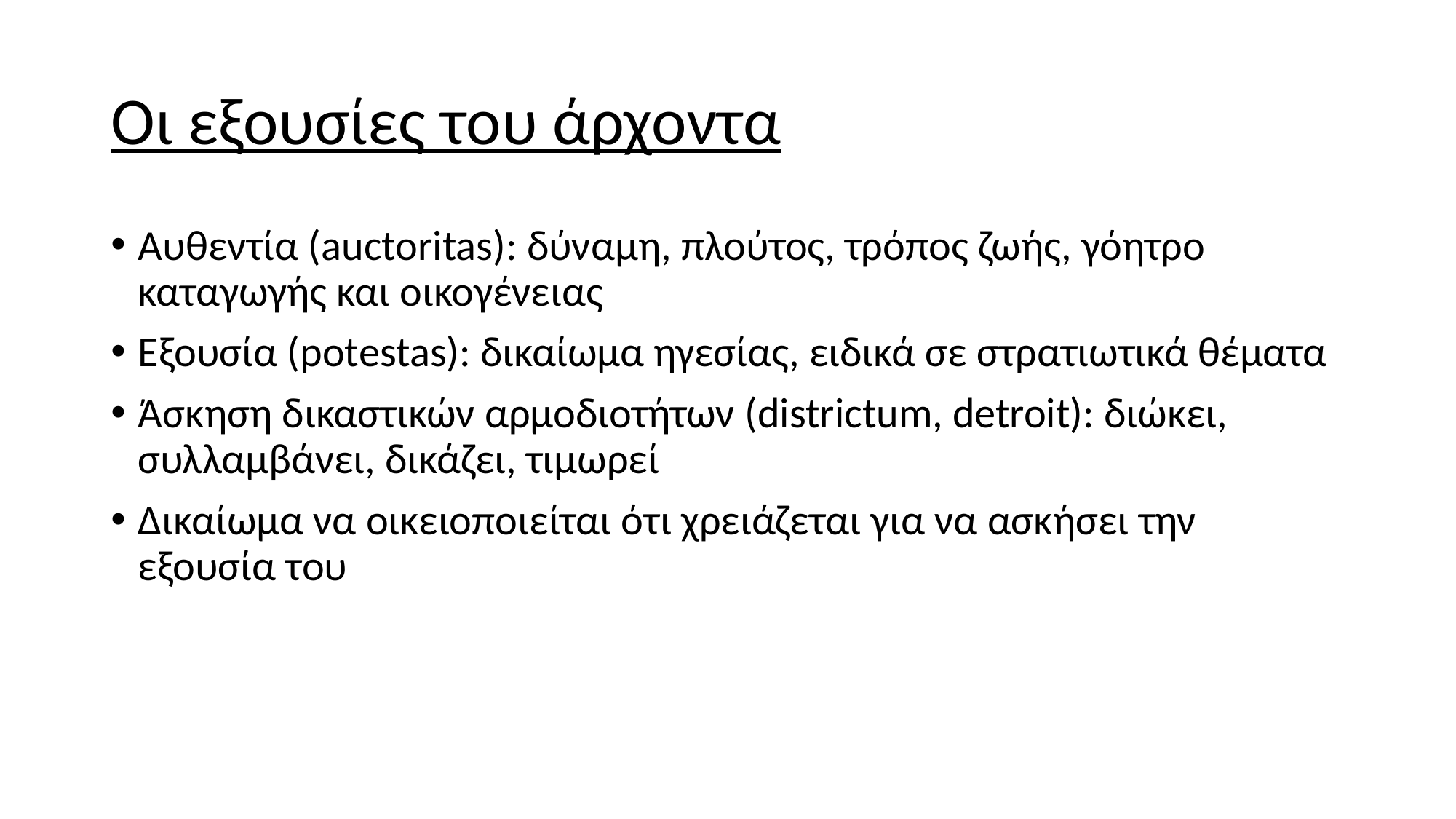

# Οι εξουσίες του άρχοντα
Αυθεντία (auctoritas): δύναμη, πλούτος, τρόπος ζωής, γόητρο καταγωγής και οικογένειας
Εξουσία (potestas): δικαίωμα ηγεσίας, ειδικά σε στρατιωτικά θέματα
Άσκηση δικαστικών αρμοδιοτήτων (districtum, detroit): διώκει, συλλαμβάνει, δικάζει, τιμωρεί
Δικαίωμα να οικειοποιείται ότι χρειάζεται για να ασκήσει την εξουσία του